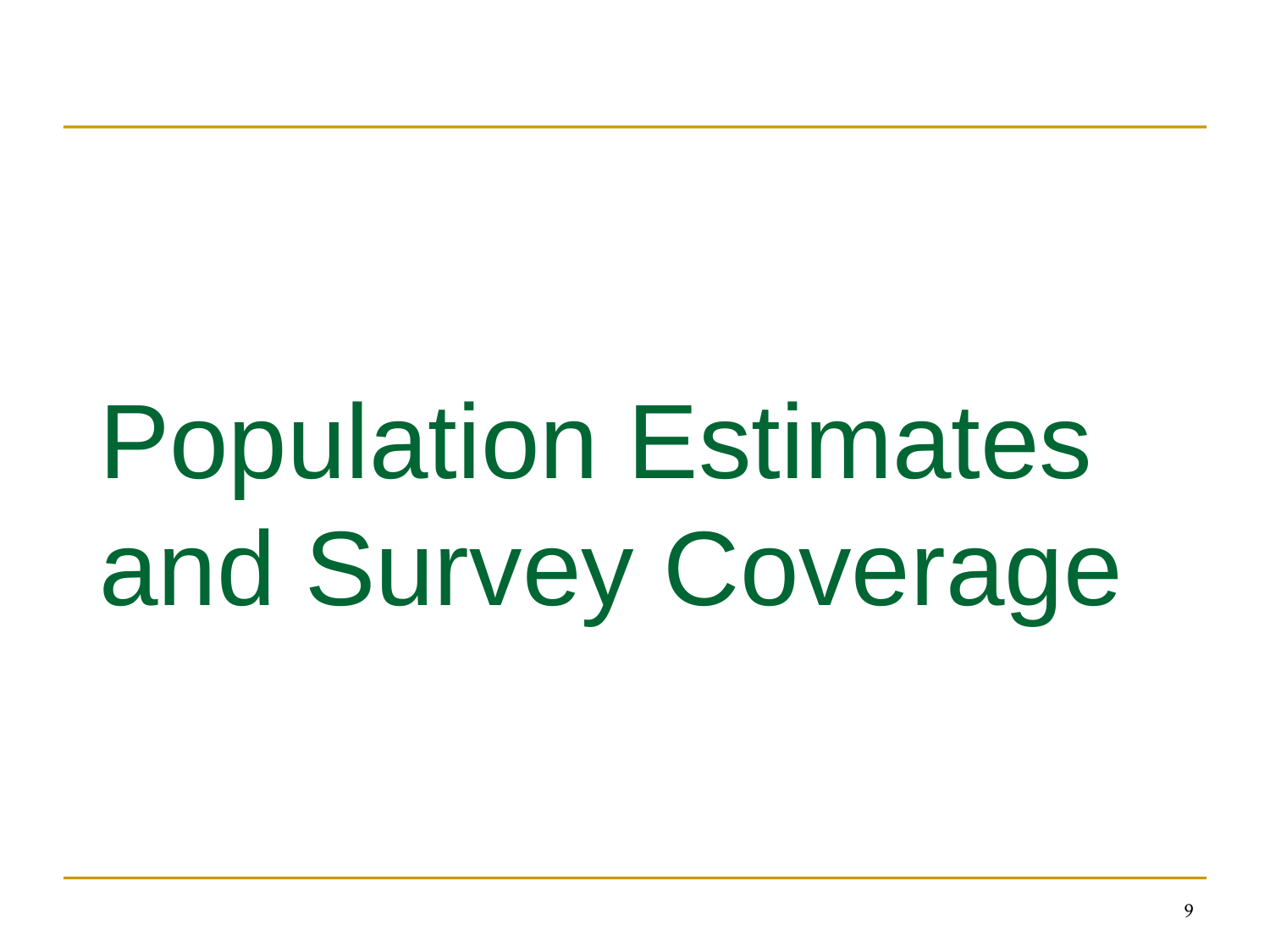

# Population Estimates and Survey Coverage
9